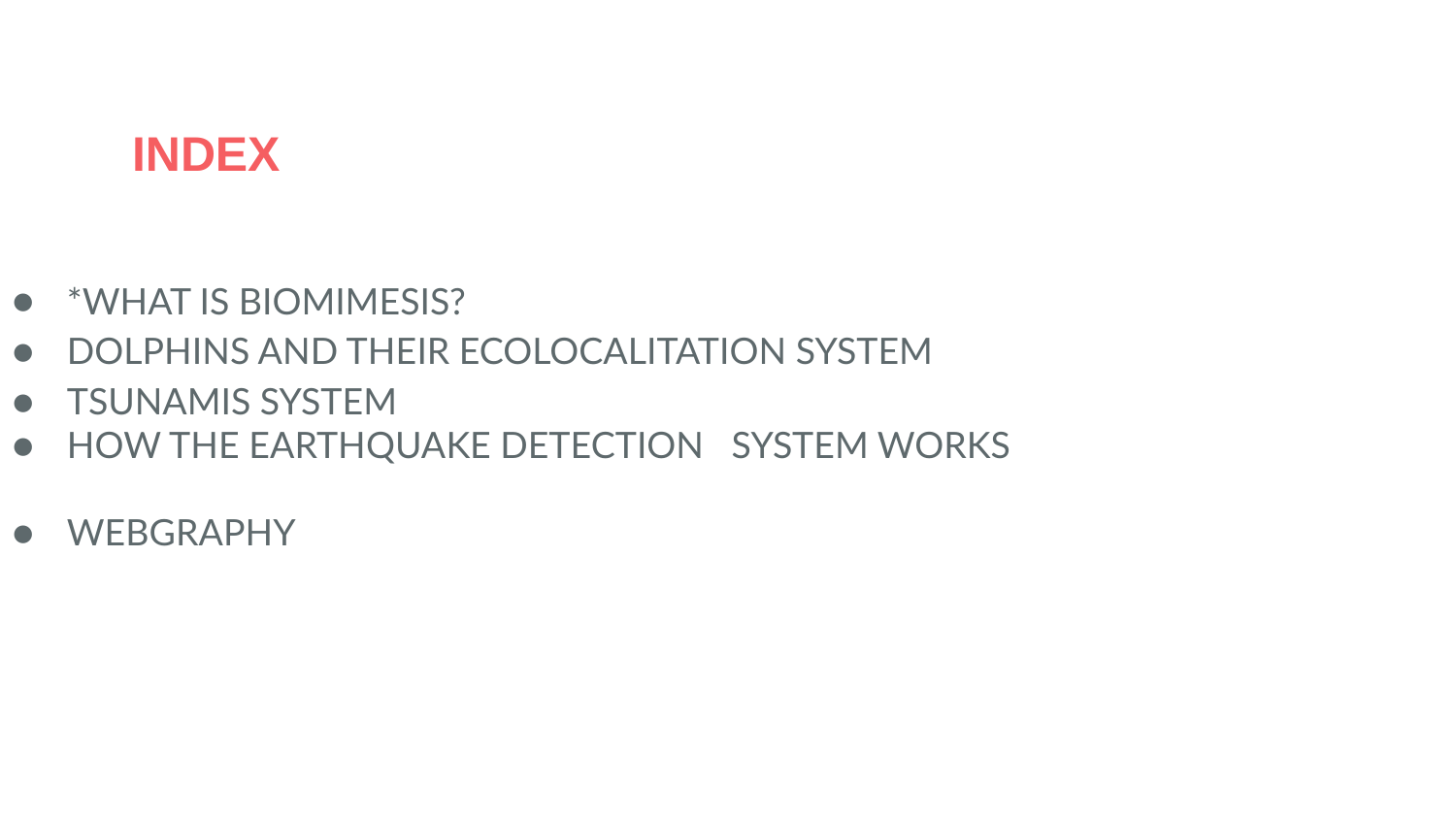

# INDEX
*WHAT IS BIOMIMESIS?
DOLPHINS AND THEIR ECOLOCALITATION SYSTEM
TSUNAMIS SYSTEM
HOW THE EARTHQUAKE DETECTION   SYSTEM WORKS

WEBGRAPHY